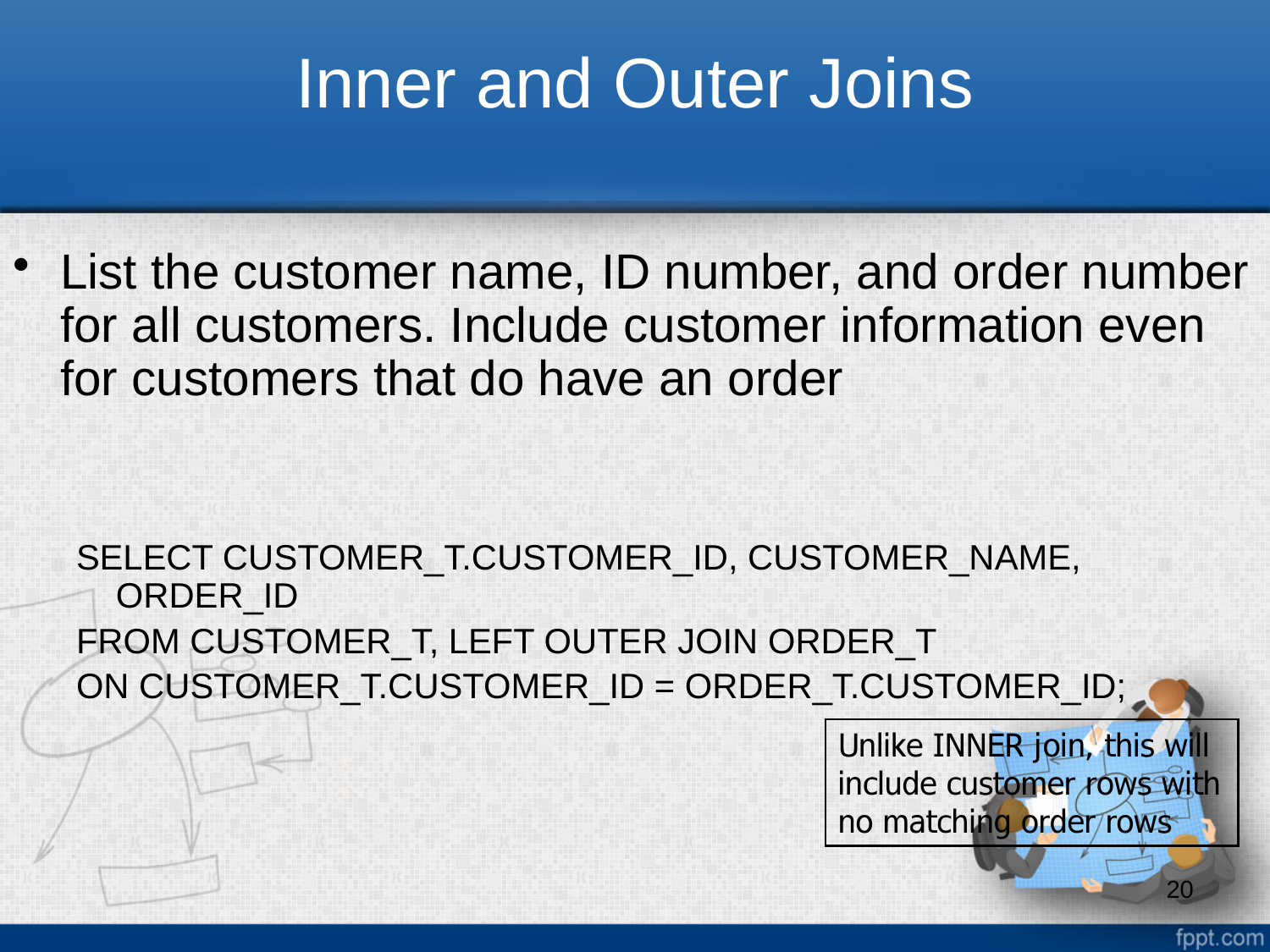

# Inner and Outer Joins
List the customer name, ID number, and order number for all customers. Include customer information even for customers that do have an order

SELECT CUSTOMER_T.CUSTOMER_ID, CUSTOMER_NAME, ORDER_ID
FROM CUSTOMER_T, LEFT OUTER JOIN ORDER_T
ON CUSTOMER_T.CUSTOMER_ID = ORDER_T.CUSTOMER_ID;
Unlike INNER join, this will include customer rows with no matching order rows
20